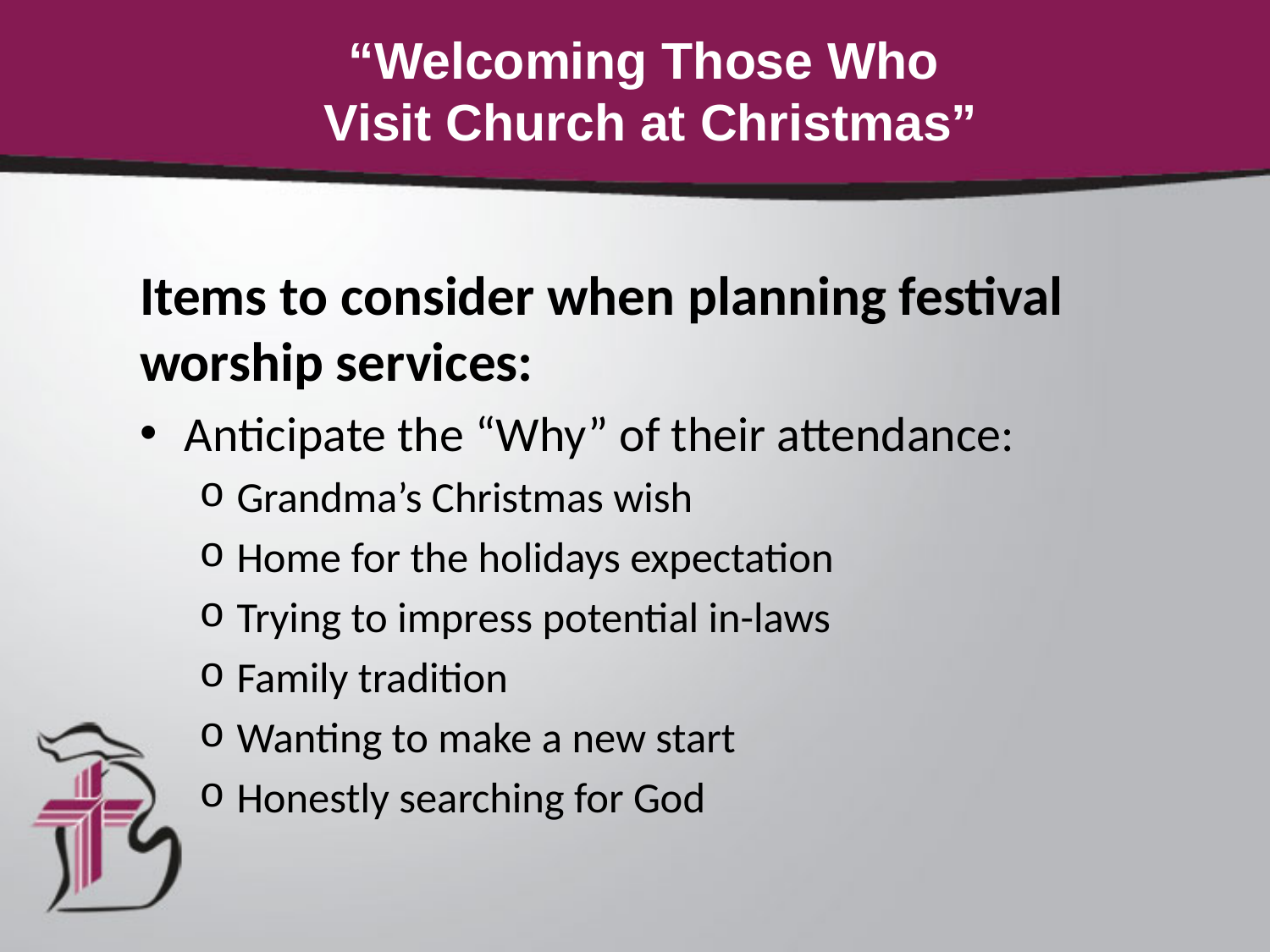

“Welcoming Those Who
Visit Church at Christmas”
#
Items to consider when planning festival worship services:
Anticipate the “Why” of their attendance:
Grandma’s Christmas wish
Home for the holidays expectation
Trying to impress potential in-laws
Family tradition
Wanting to make a new start
Honestly searching for God